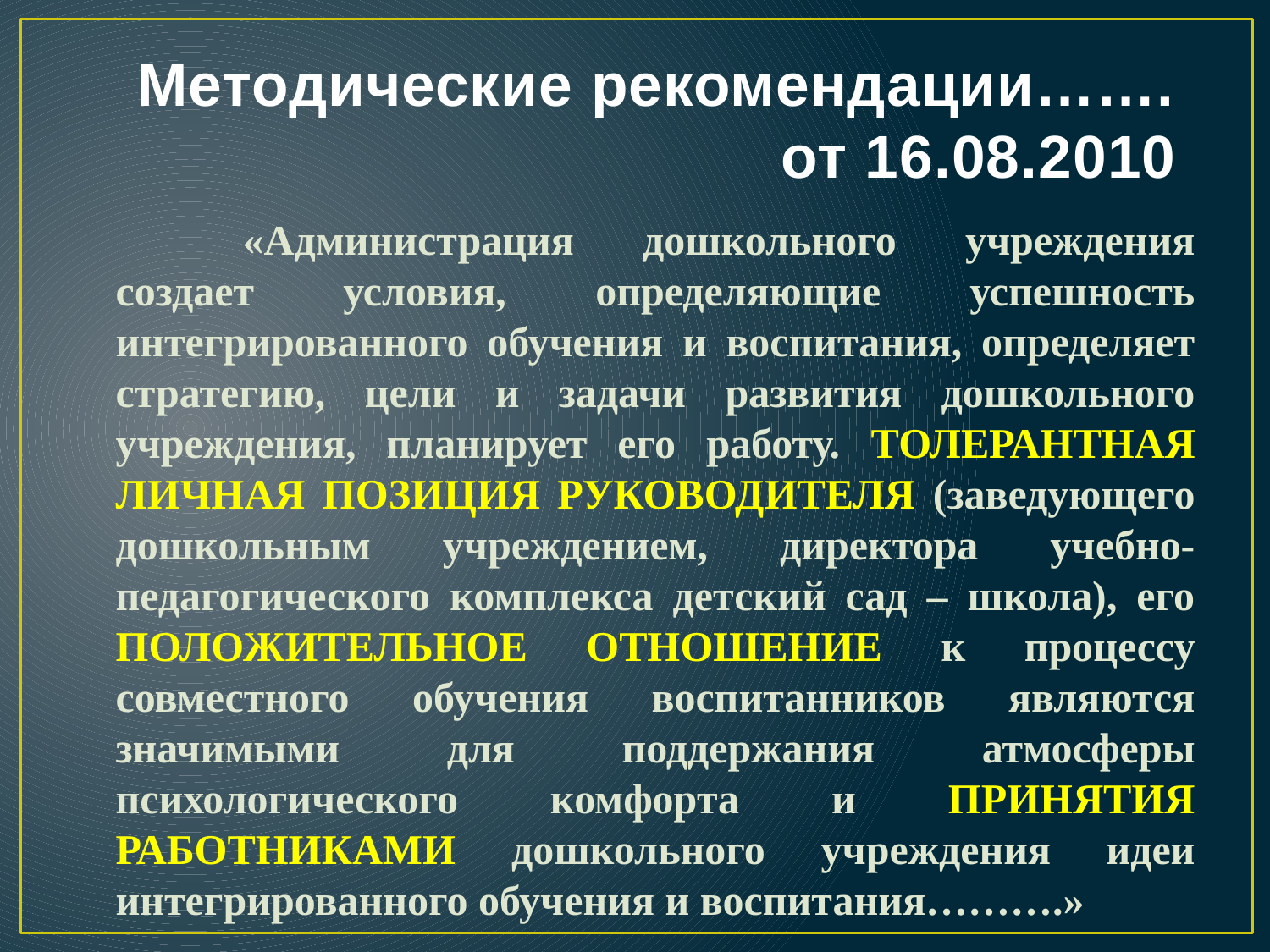

# Методические рекомендации……. от 16.08.2010
		«Администрация дошкольного учреждения создает условия, определяющие успешность интегрированного обучения и воспитания, определяет стратегию, цели и задачи развития дошкольного учреждения, планирует его работу. ТОЛЕРАНТНАЯ ЛИЧНАЯ ПОЗИЦИЯ РУКОВОДИТЕЛЯ (заведующего дошкольным учреждением, директора учебно-педагогического комплекса детский сад – школа), его ПОЛОЖИТЕЛЬНОЕ ОТНОШЕНИЕ к процессу совместного обучения воспитанников являются значимыми для поддержания атмосферы психологического комфорта и ПРИНЯТИЯ РАБОТНИКАМИ дошкольного учреждения идеи интегрированного обучения и воспитания……….»